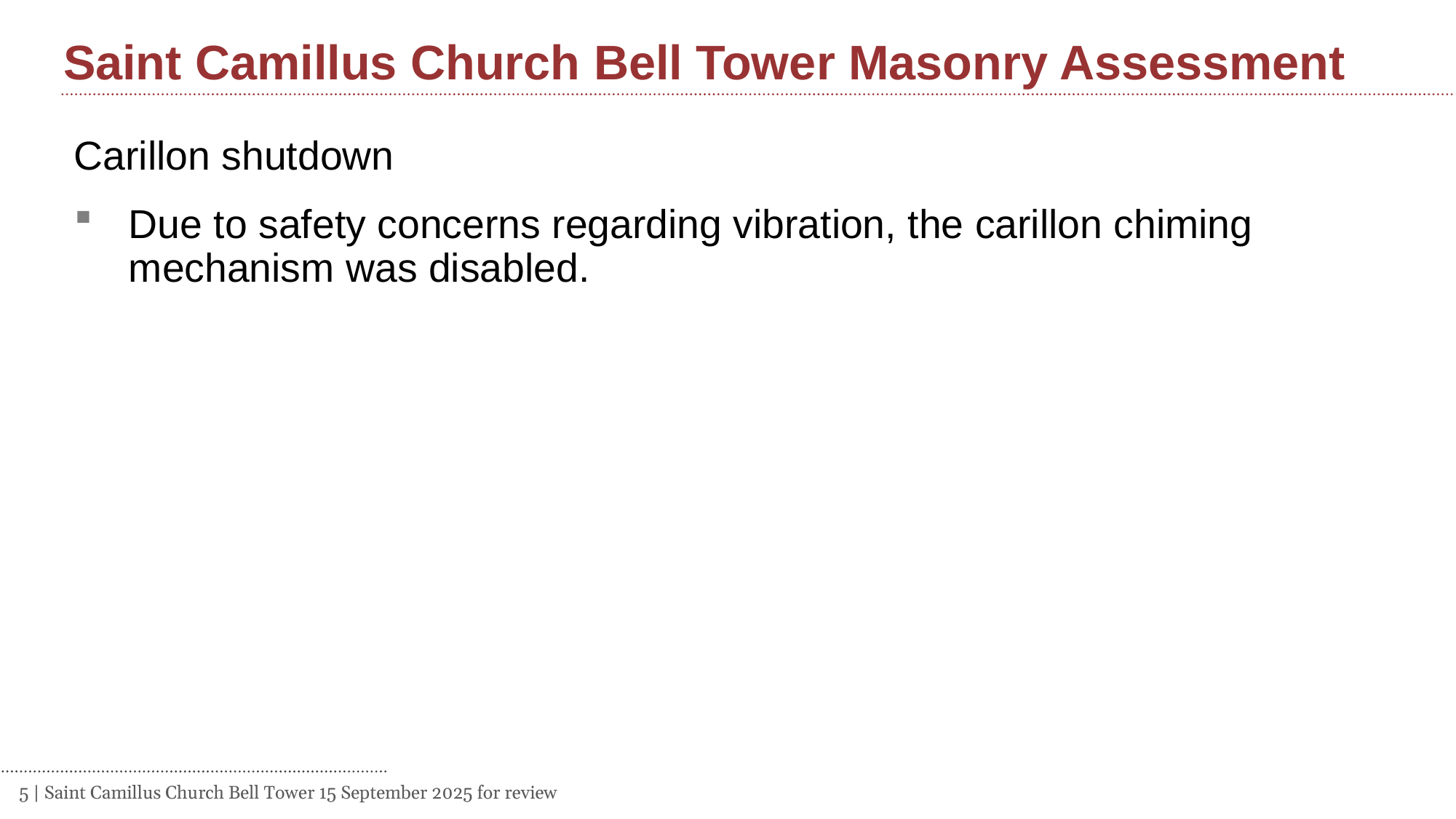

# Saint Camillus Church Bell Tower Masonry Assessment
Carillon shutdown
Due to safety concerns regarding vibration, the carillon chiming mechanism was disabled.